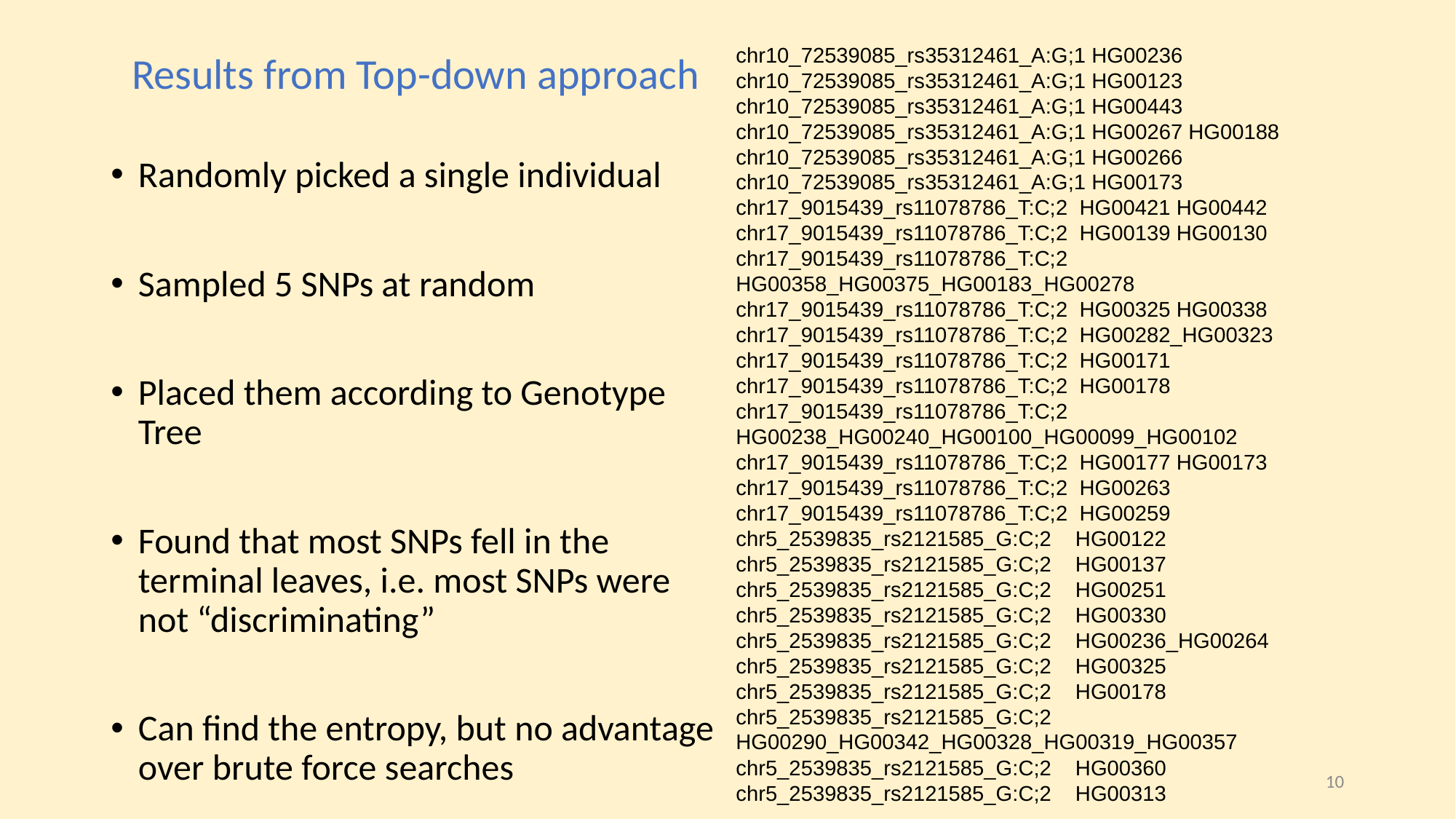

# Results from Top-down approach
chr10_72539085_rs35312461_A:G;1 HG00236
chr10_72539085_rs35312461_A:G;1 HG00123
chr10_72539085_rs35312461_A:G;1 HG00443
chr10_72539085_rs35312461_A:G;1 HG00267 HG00188
chr10_72539085_rs35312461_A:G;1 HG00266
chr10_72539085_rs35312461_A:G;1 HG00173
chr17_9015439_rs11078786_T:C;2  HG00421 HG00442
chr17_9015439_rs11078786_T:C;2  HG00139 HG00130
chr17_9015439_rs11078786_T:C;2  HG00358_HG00375_HG00183_HG00278
chr17_9015439_rs11078786_T:C;2  HG00325 HG00338
chr17_9015439_rs11078786_T:C;2  HG00282_HG00323
chr17_9015439_rs11078786_T:C;2  HG00171
chr17_9015439_rs11078786_T:C;2  HG00178
chr17_9015439_rs11078786_T:C;2 HG00238_HG00240_HG00100_HG00099_HG00102
chr17_9015439_rs11078786_T:C;2  HG00177 HG00173
chr17_9015439_rs11078786_T:C;2  HG00263
chr17_9015439_rs11078786_T:C;2  HG00259
chr5_2539835_rs2121585_G:C;2    HG00122
chr5_2539835_rs2121585_G:C;2    HG00137
chr5_2539835_rs2121585_G:C;2    HG00251
chr5_2539835_rs2121585_G:C;2    HG00330
chr5_2539835_rs2121585_G:C;2    HG00236_HG00264
chr5_2539835_rs2121585_G:C;2    HG00325
chr5_2539835_rs2121585_G:C;2    HG00178
chr5_2539835_rs2121585_G:C;2    HG00290_HG00342_HG00328_HG00319_HG00357
chr5_2539835_rs2121585_G:C;2    HG00360
chr5_2539835_rs2121585_G:C;2    HG00313
Randomly picked a single individual

Sampled 5 SNPs at random

Placed them according to Genotype Tree

Found that most SNPs fell in the terminal leaves, i.e. most SNPs were not “discriminating”

Can find the entropy, but no advantage over brute force searches
10